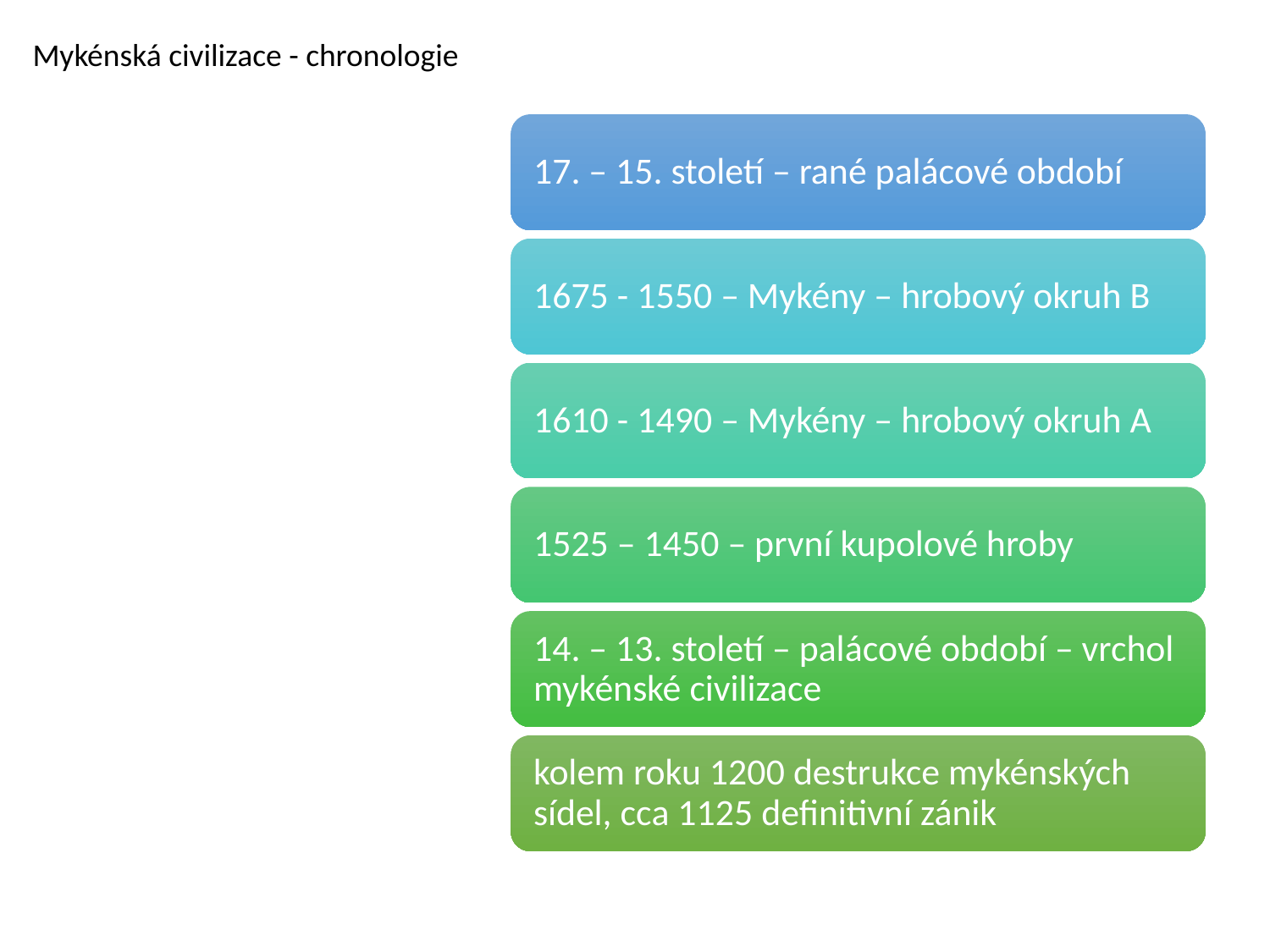

Mykénská civilizace - chronologie
17. – 15. století – rané palácové období
1675 - 1550 – Mykény – hrobový okruh B
1610 - 1490 – Mykény – hrobový okruh A
1525 – 1450 – první kupolové hroby
14. – 13. století – palácové období – vrchol mykénské civilizace
kolem roku 1200 destrukce mykénských sídel, cca 1125 definitivní zánik
# Mykénská kultura 17. – 12. století